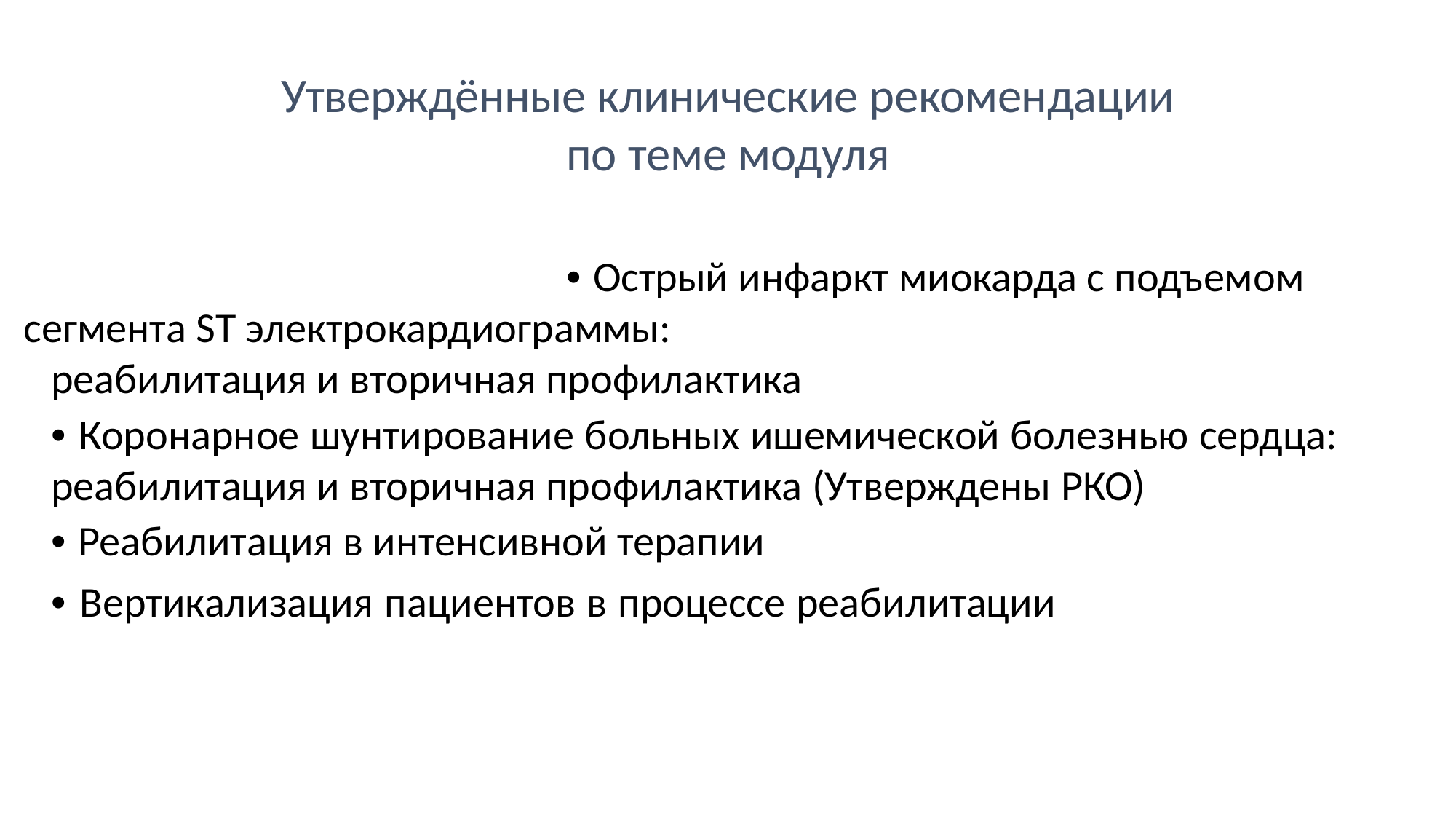

Утверждённые клинические рекомендации
по теме модуля

• Острый инфаркт миокарда с подъемом сегмента ST электрокардиограммы:
реабилитация и вторичная профилактика
• Коронарное шунтирование больных ишемической болезнью сердца:
реабилитация и вторичная профилактика (Утверждены РКО)
• Реабилитация в интенсивной терапии

• Вертикализация пациентов в процессе реабилитации